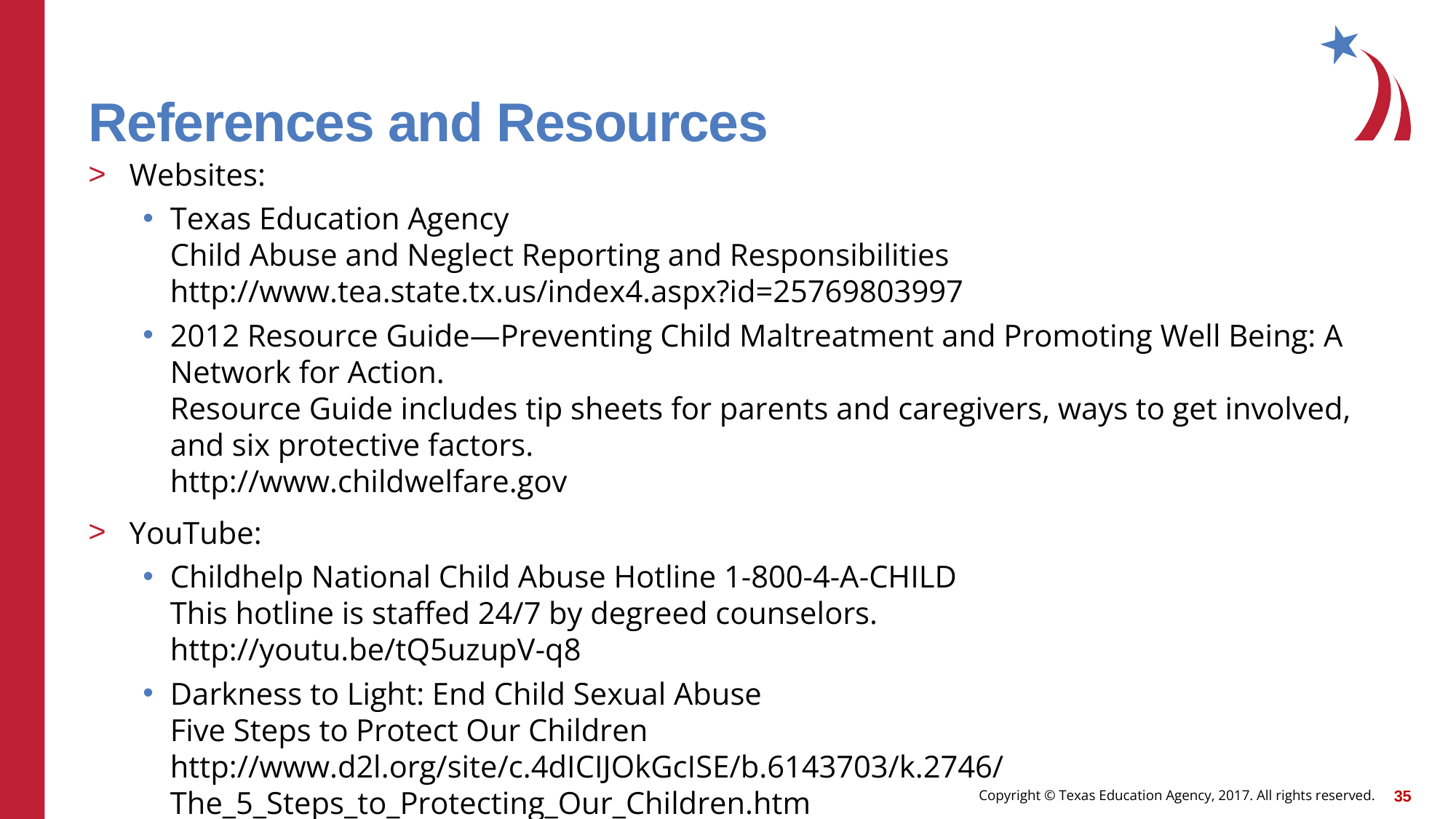

# References and Resources
Websites:
Texas Education Agency
Child Abuse and Neglect Reporting and Responsibilities
http://www.tea.state.tx.us/index4.aspx?id=25769803997
2012 Resource Guide—Preventing Child Maltreatment and Promoting Well Being: A Network for Action. 
Resource Guide includes tip sheets for parents and caregivers, ways to get involved, and six protective factors.
http://www.childwelfare.gov
YouTube:
Childhelp National Child Abuse Hotline 1-800-4-A-CHILD
This hotline is staffed 24/7 by degreed counselors.
http://youtu.be/tQ5uzupV-q8
Darkness to Light: End Child Sexual Abuse
Five Steps to Protect Our Children
http://www.d2l.org/site/c.4dICIJOkGcISE/b.6143703/k.2746/The_5_Steps_to_Protecting_Our_Children.htm